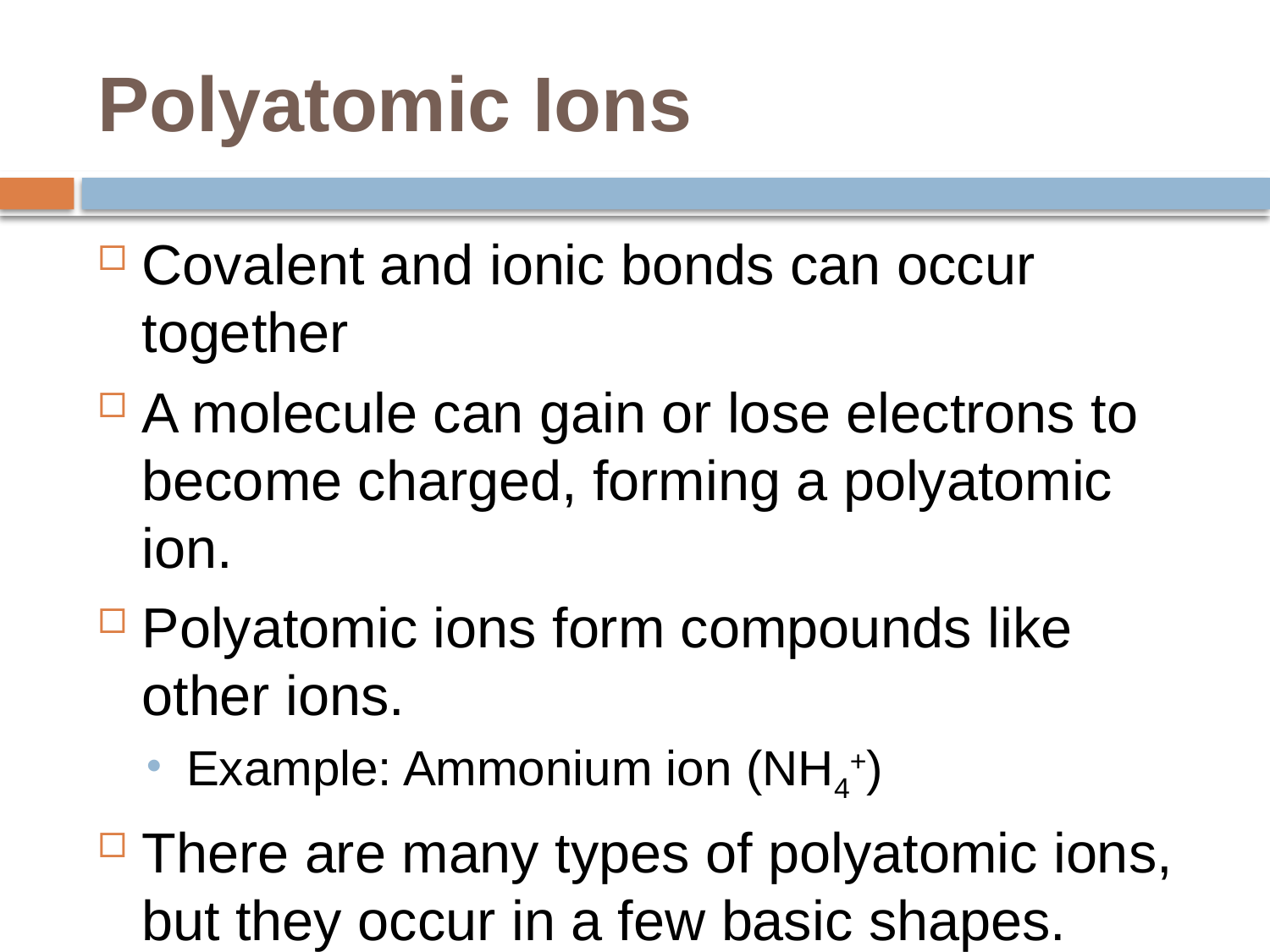

# Polyatomic Ions
Covalent and ionic bonds can occur together
A molecule can gain or lose electrons to become charged, forming a polyatomic ion.
Polyatomic ions form compounds like other ions.
Example: Ammonium ion (NH4+)
There are many types of polyatomic ions, but they occur in a few basic shapes.